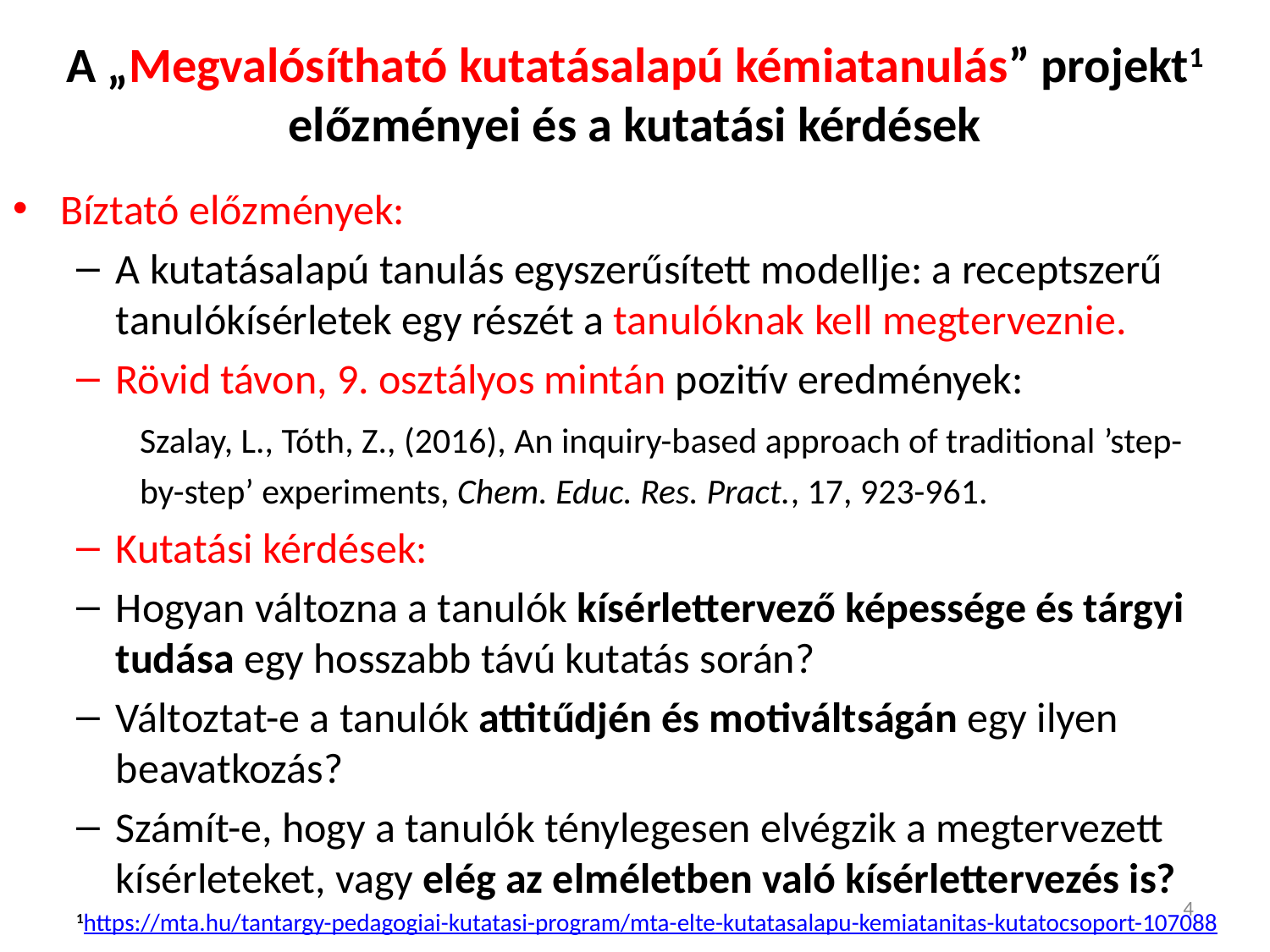

# A „Megvalósítható kutatásalapú kémiatanulás” projekt1 előzményei és a kutatási kérdések
Bíztató előzmények:
A kutatásalapú tanulás egyszerűsített modellje: a receptszerű tanulókísérletek egy részét a tanulóknak kell megterveznie.
Rövid távon, 9. osztályos mintán pozitív eredmények:
	Szalay, L., Tóth, Z., (2016), An inquiry-based approach of traditional ’step-	by-step’ experiments, Chem. Educ. Res. Pract., 17, 923-961.
Kutatási kérdések:
Hogyan változna a tanulók kísérlettervező képessége és tárgyi tudása egy hosszabb távú kutatás során?
Változtat-e a tanulók attitűdjén és motiváltságán egy ilyen beavatkozás?
Számít-e, hogy a tanulók ténylegesen elvégzik a megtervezett kísérleteket, vagy elég az elméletben való kísérlettervezés is?
1https://mta.hu/tantargy-pedagogiai-kutatasi-program/mta-elte-kutatasalapu-kemiatanitas-kutatocsoport-107088
4